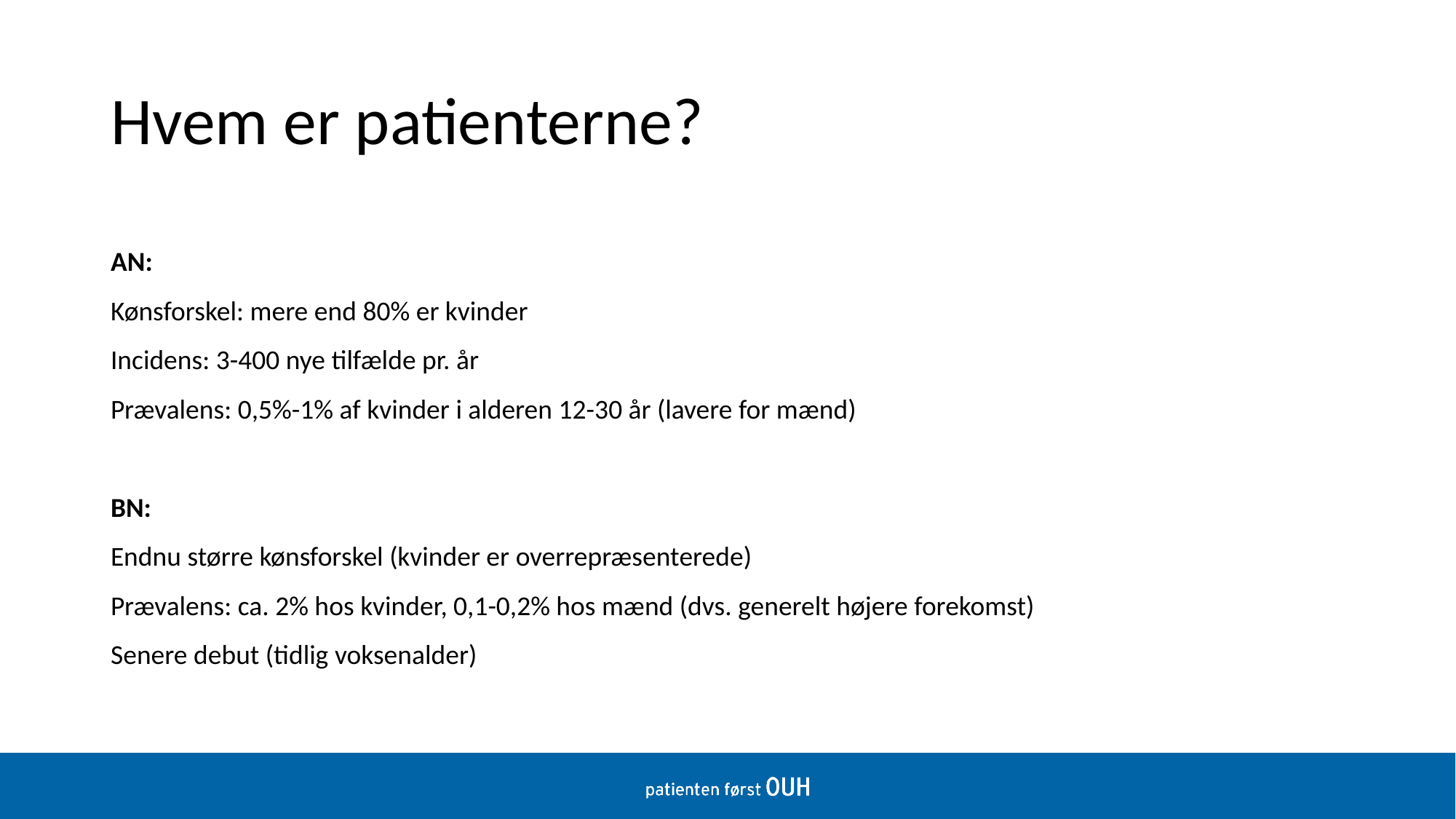

# Hvem er patienterne?
AN:
Kønsforskel: mere end 80% er kvinder
Incidens: 3-400 nye tilfælde pr. år
Prævalens: 0,5%-1% af kvinder i alderen 12-30 år (lavere for mænd)

BN:
Endnu større kønsforskel (kvinder er overrepræsenterede)
Prævalens: ca. 2% hos kvinder, 0,1-0,2% hos mænd (dvs. generelt højere forekomst)
Senere debut (tidlig voksenalder)